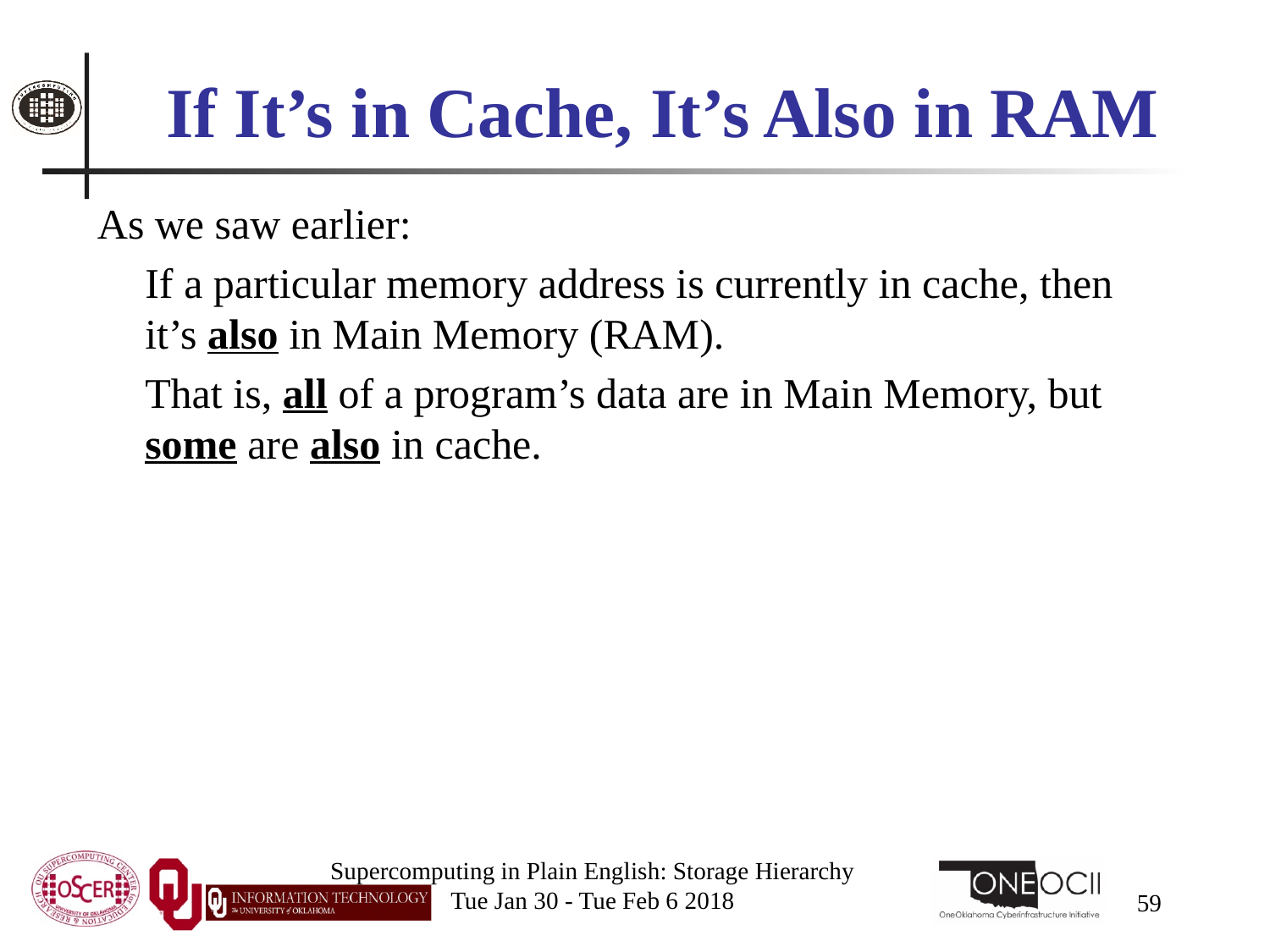

# If It’s in Cache, It’s Also in RAM
As we saw earlier:
	If a particular memory address is currently in cache, then it’s also in Main Memory (RAM).
	That is, all of a program’s data are in Main Memory, but some are also in cache.

Supercomputing in Plain English: Storage Hierarchy
Tue Jan 30 - Tue Feb 6 2018
59